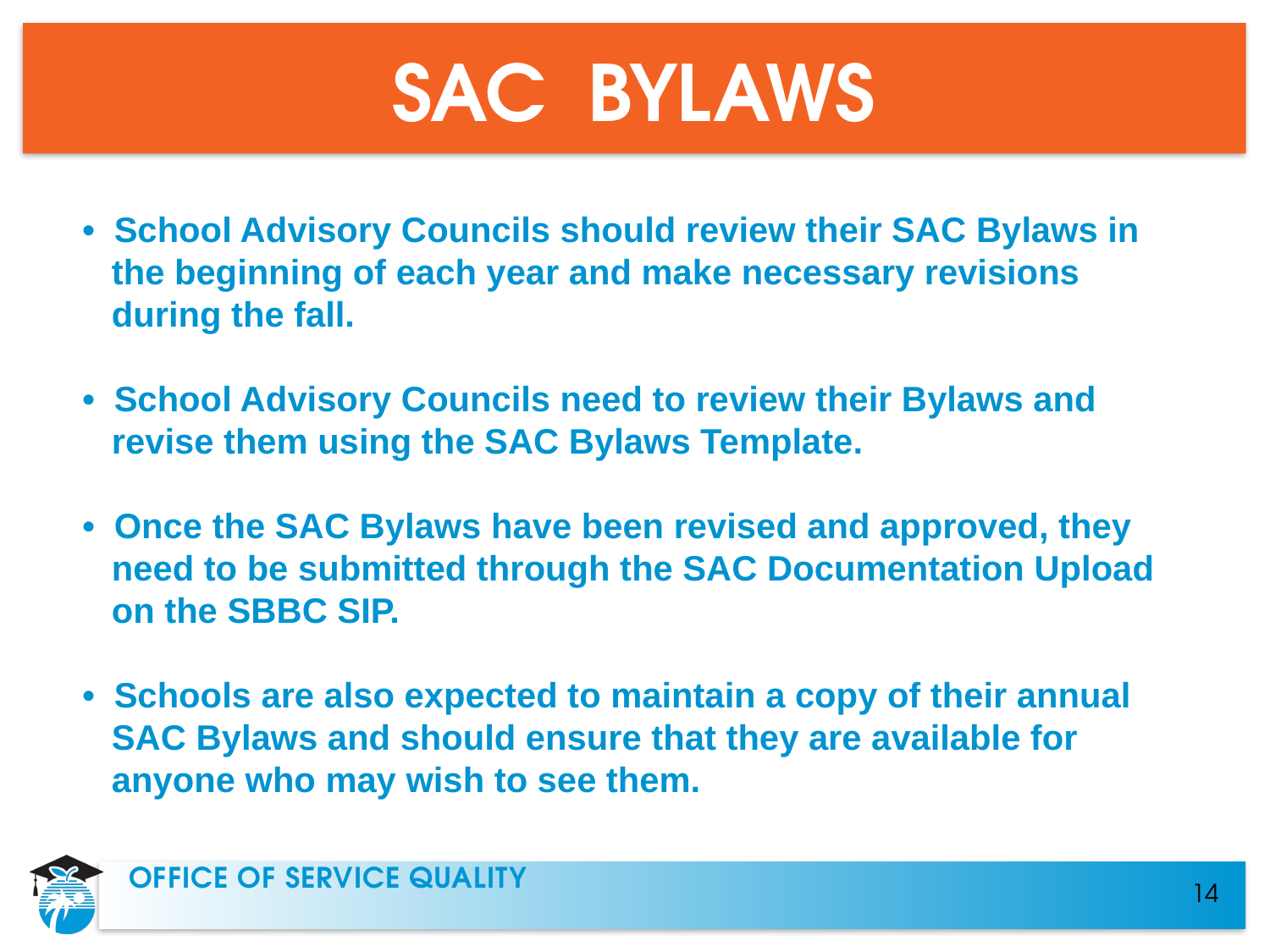

# SAC  BYLAWS
•  School Advisory Councils should review their SAC Bylaws in
   the beginning of each year and make necessary revisions
   during the fall.

•  School Advisory Councils need to review their Bylaws and
   revise them using the SAC Bylaws Template.

•  Once the SAC Bylaws have been revised and approved, they
   need to be submitted through the SAC Documentation Upload
   on the SBBC SIP.

•  Schools are also expected to maintain a copy of their annual
   SAC Bylaws and should ensure that they are available for
   anyone who may wish to see them.
OFFICE OF SERVICE QUALITY

14